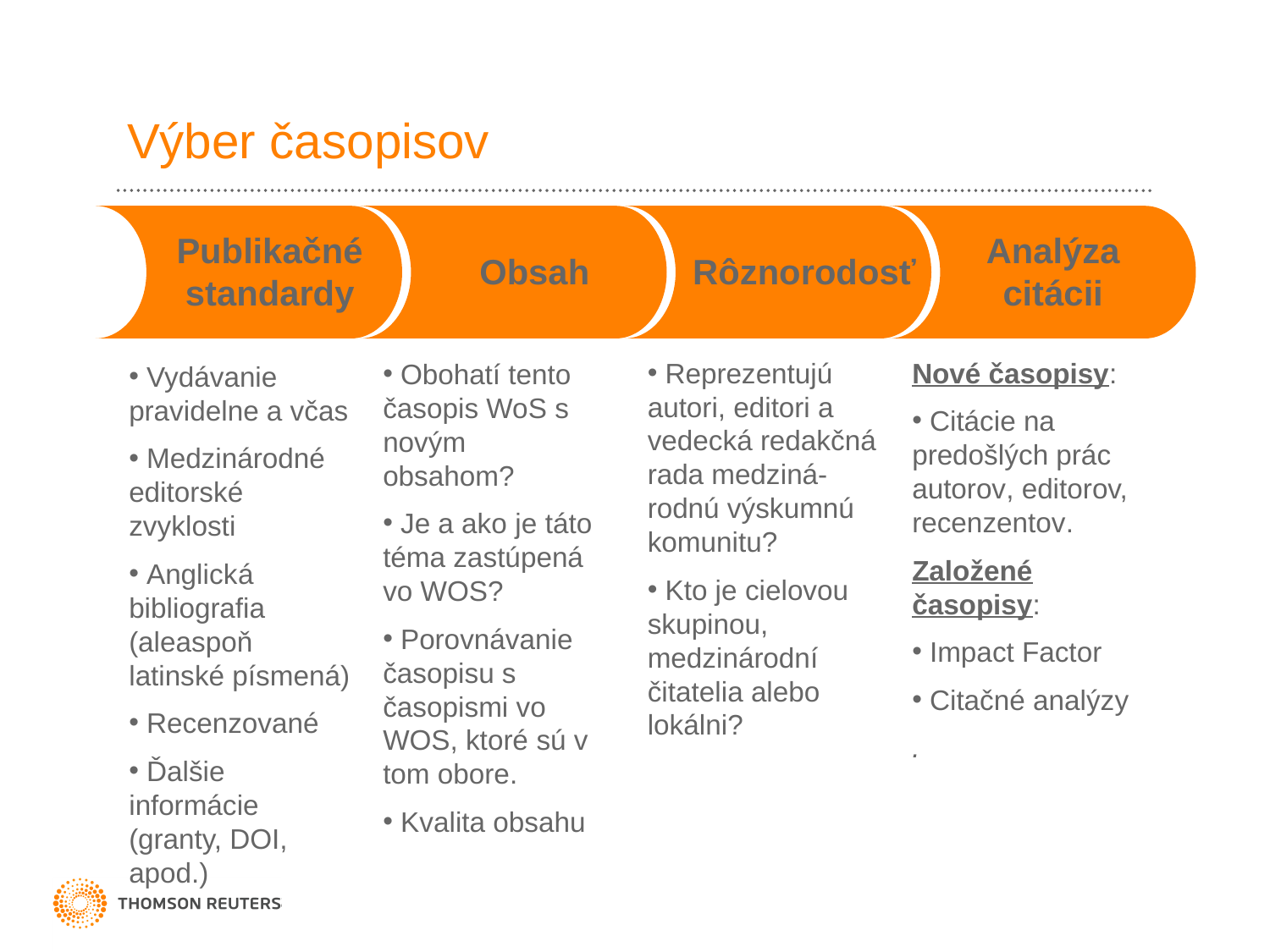

# Výber časopisov

Publikačné standardy
Analýza citácii
Obsah
Rôznorodosť

 Reprezentujú autori, editori a vedecká redakčná rada medziná-rodnú výskumnú komunitu?
 Kto je cielovou skupinou, medzinárodní čitatelia alebo lokálni?
Nové časopisy:
 Citácie na predošlých prác autorov, editorov, recenzentov.
Založené časopisy:
 Impact Factor
 Citačné analýzy
.

 Obohatí tento časopis WoS s novým obsahom?
 Je a ako je táto téma zastúpená vo WOS?
 Porovnávanie časopisu s časopismi vo WOS, ktoré sú v tom obore.
 Kvalita obsahu
 Vydávanie pravidelne a včas
 Medzinárodné editorské zvyklosti
 Anglická bibliografia (aleaspoň latinské písmená)
 Recenzované
 Ďalšie informácie (granty, DOI, apod.)